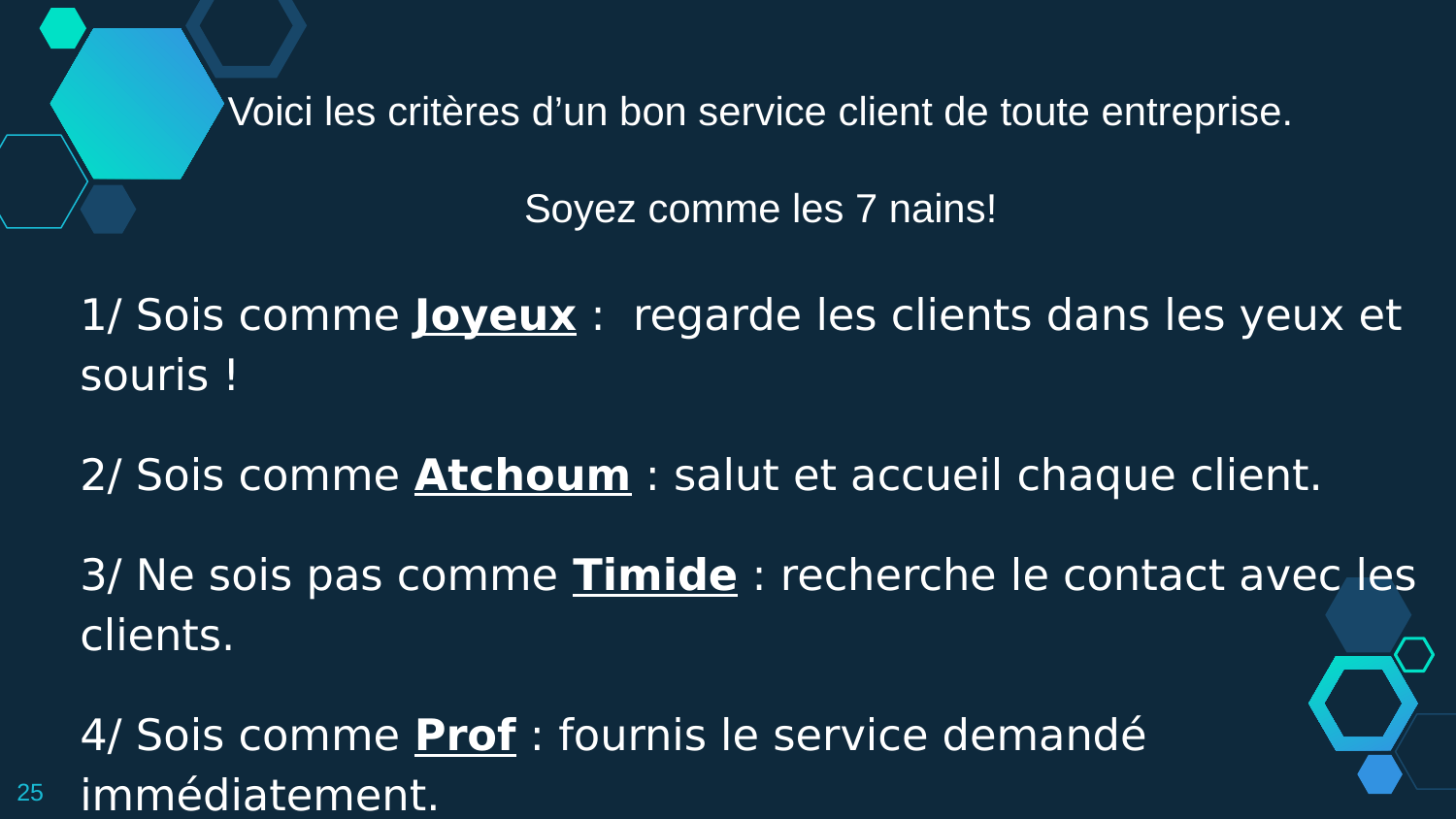

Voici les critères d’un bon service client de toute entreprise.

Soyez comme les 7 nains!

1/ Sois comme Joyeux :  regarde les clients dans les yeux et souris !
2/ Sois comme Atchoum : salut et accueil chaque client.
3/ Ne sois pas comme Timide : recherche le contact avec les clients.
4/ Sois comme Prof : fournis le service demandé immédiatement.

25